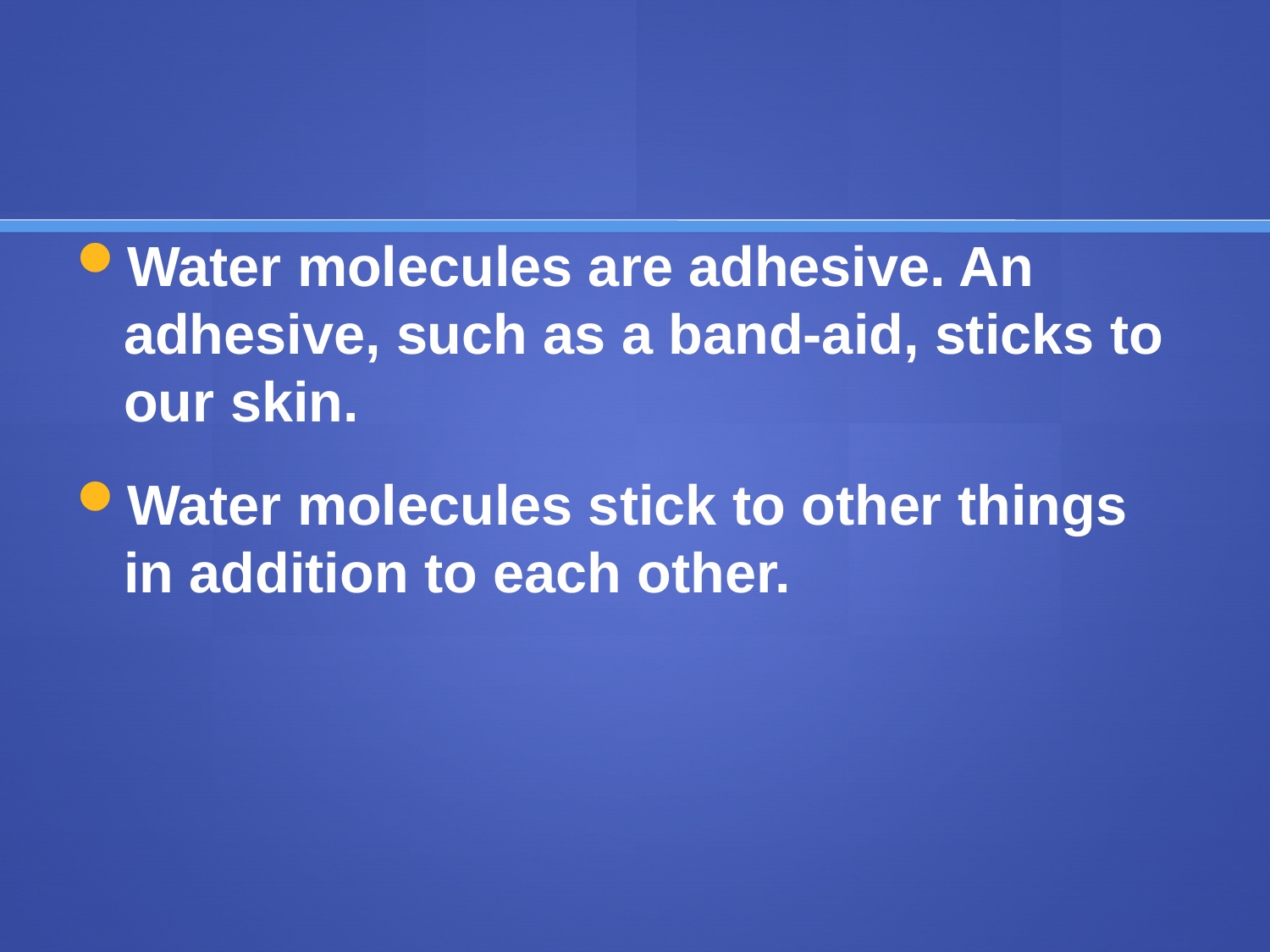

#

Water molecules are adhesive. An adhesive, such as a band-aid, sticks to our skin.
Water molecules stick to other things in addition to each other.